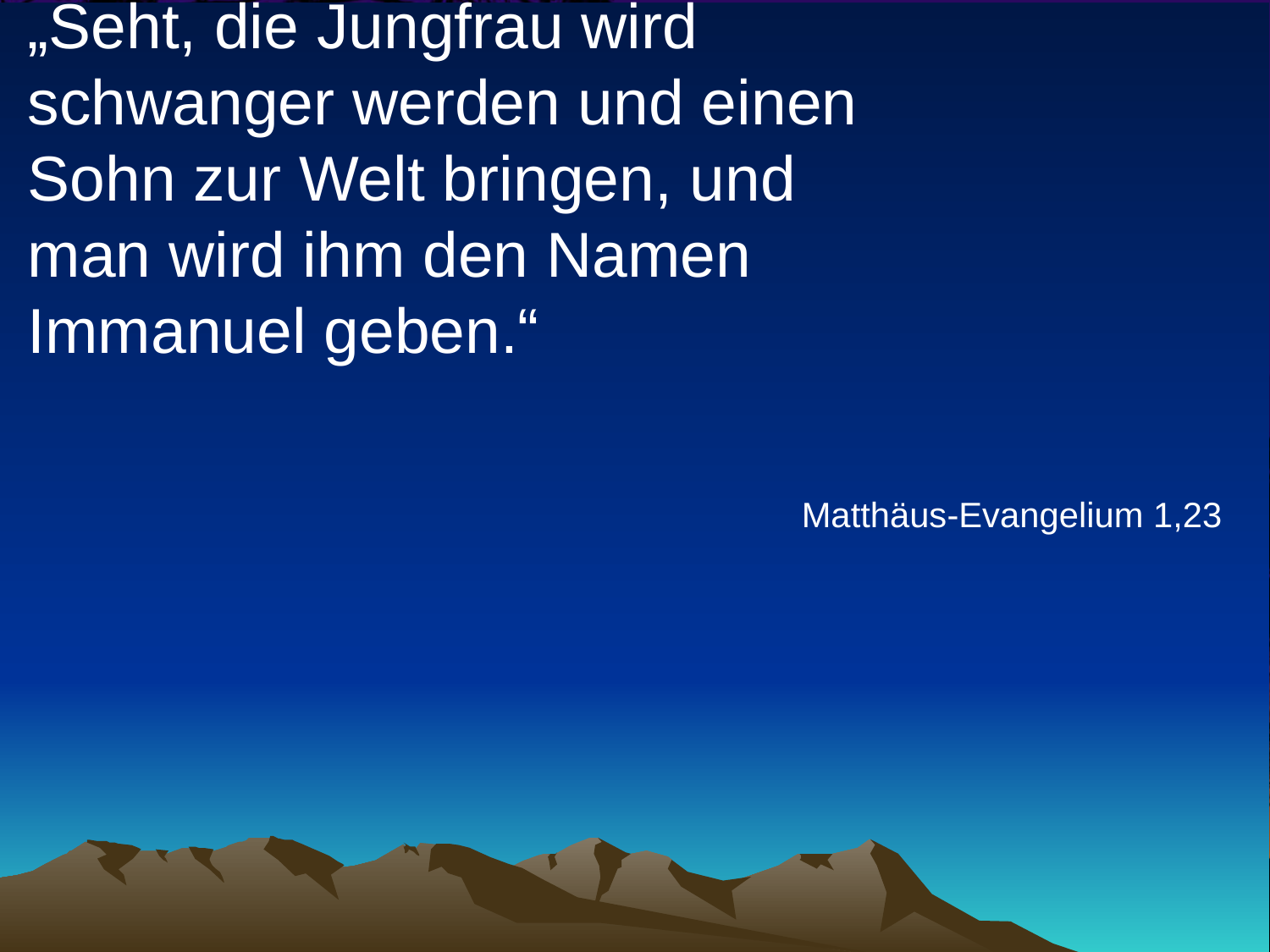

# „Seht, die Jungfrau wird schwanger werden und einen Sohn zur Welt bringen, und man wird ihm den Namen Immanuel geben.“
Matthäus-Evangelium 1,23